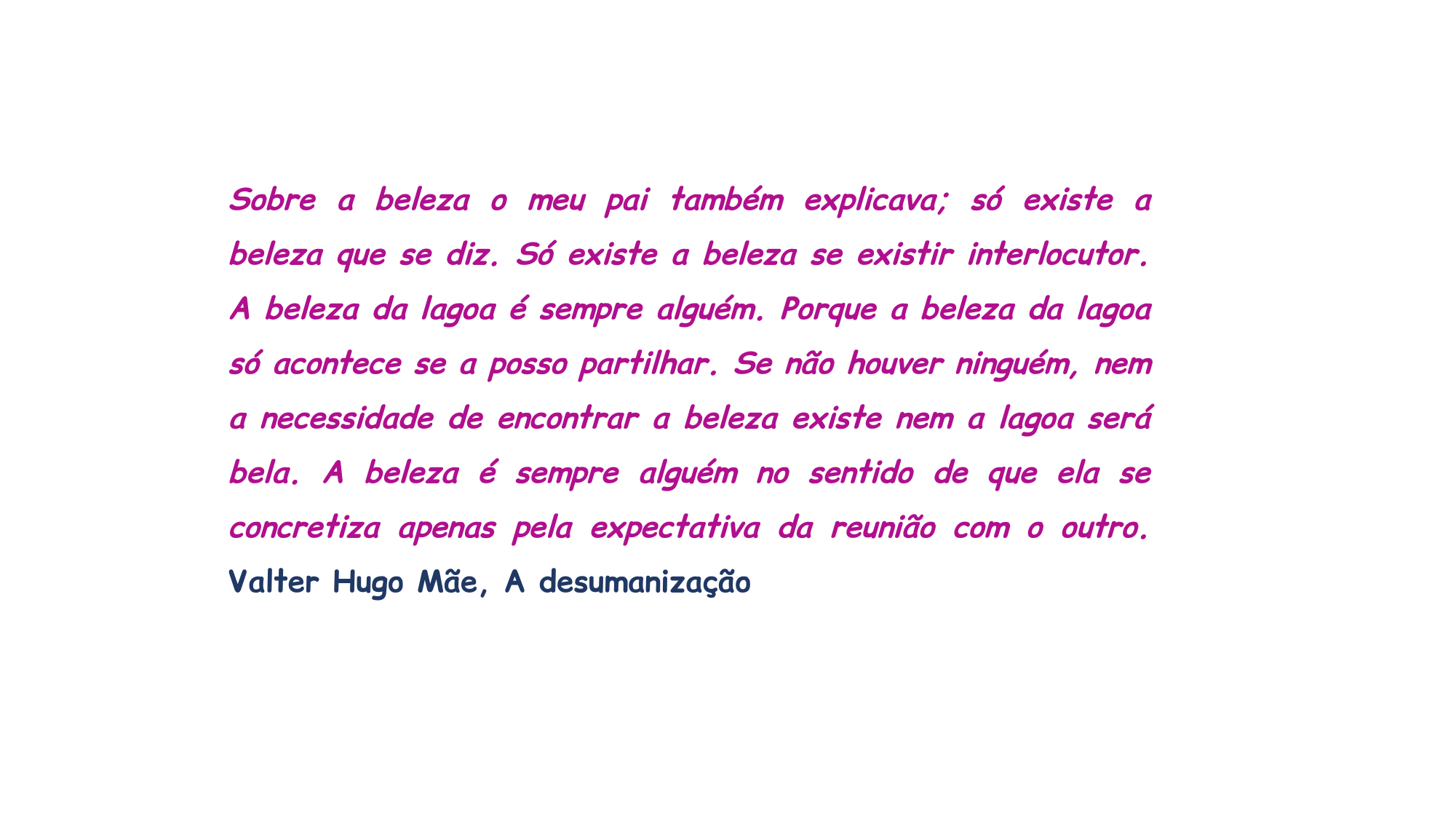

Sobre a beleza o meu pai também explicava; só existe a beleza que se diz. Só existe a beleza se existir interlocutor. A beleza da lagoa é sempre alguém. Porque a beleza da lagoa só acontece se a posso partilhar. Se não houver ninguém, nem a necessidade de encontrar a beleza existe nem a lagoa será bela. A beleza é sempre alguém no sentido de que ela se concretiza apenas pela expectativa da reunião com o outro. Valter Hugo Mãe, A desumanização